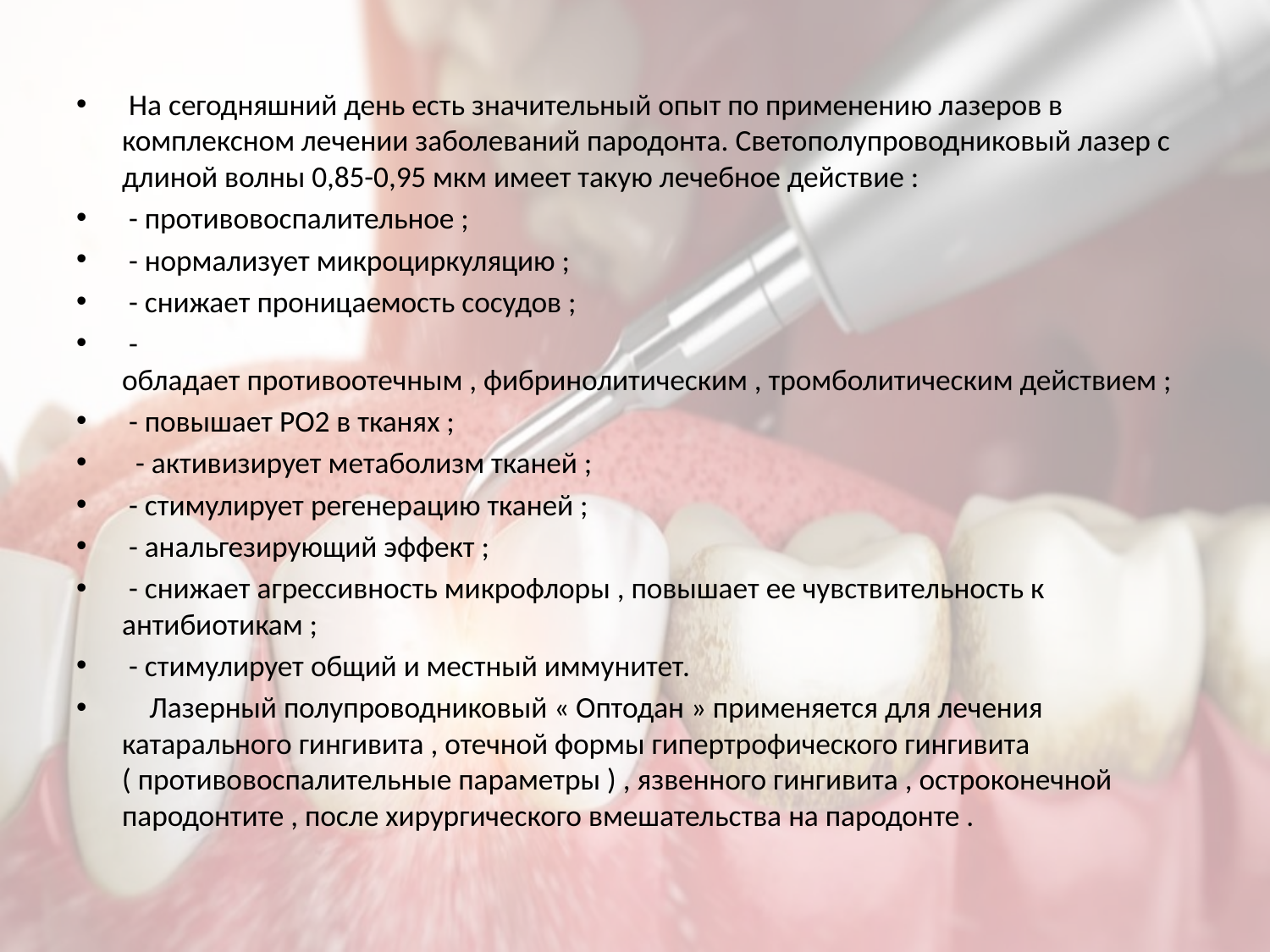

На сегодняшний день есть значительный опыт по применению лазеров в комплексном лечении заболеваний пародонта. Светополупроводниковый лазер с длиной волны 0,85-0,95 мкм имеет такую ​​лечебное действие :
 - противовоспалительное ;
 - нормализует микроциркуляцию ;
 - снижает проницаемость сосудов ;
 - обладает противоотечным , фибринолитическим , тромболитическим действием ;
 - повышает PО2 в тканях ;
  - активизирует метаболизм тканей ;
 - стимулирует регенерацию тканей ;
 - анальгезирующий эффект ;
 - снижает агрессивность микрофлоры , повышает ее чувствительность к антибиотикам ;
 - стимулирует общий и местный иммунитет.
    Лазерный полупроводниковый « Оптодан » применяется для лечения катарального гингивита , отечной формы гипертрофического гингивита ( противовоспалительные параметры ) , язвенного гингивита , остроконечной пародонтите , после хирургического вмешательства на пародонте .